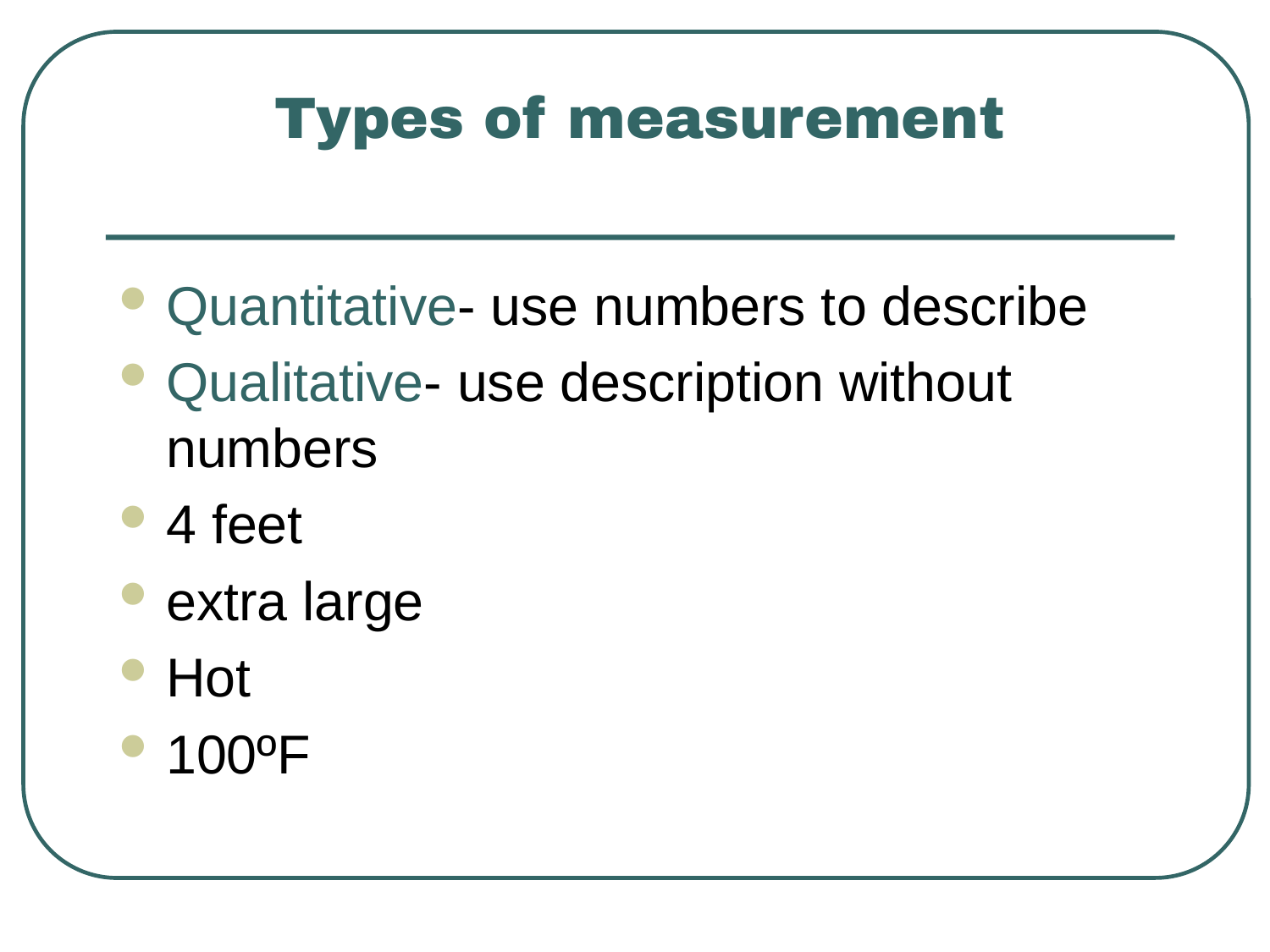

# Types of measurement
Quantitative- use numbers to describe
Qualitative- use description without numbers
4 feet
extra large
Hot
100ºF